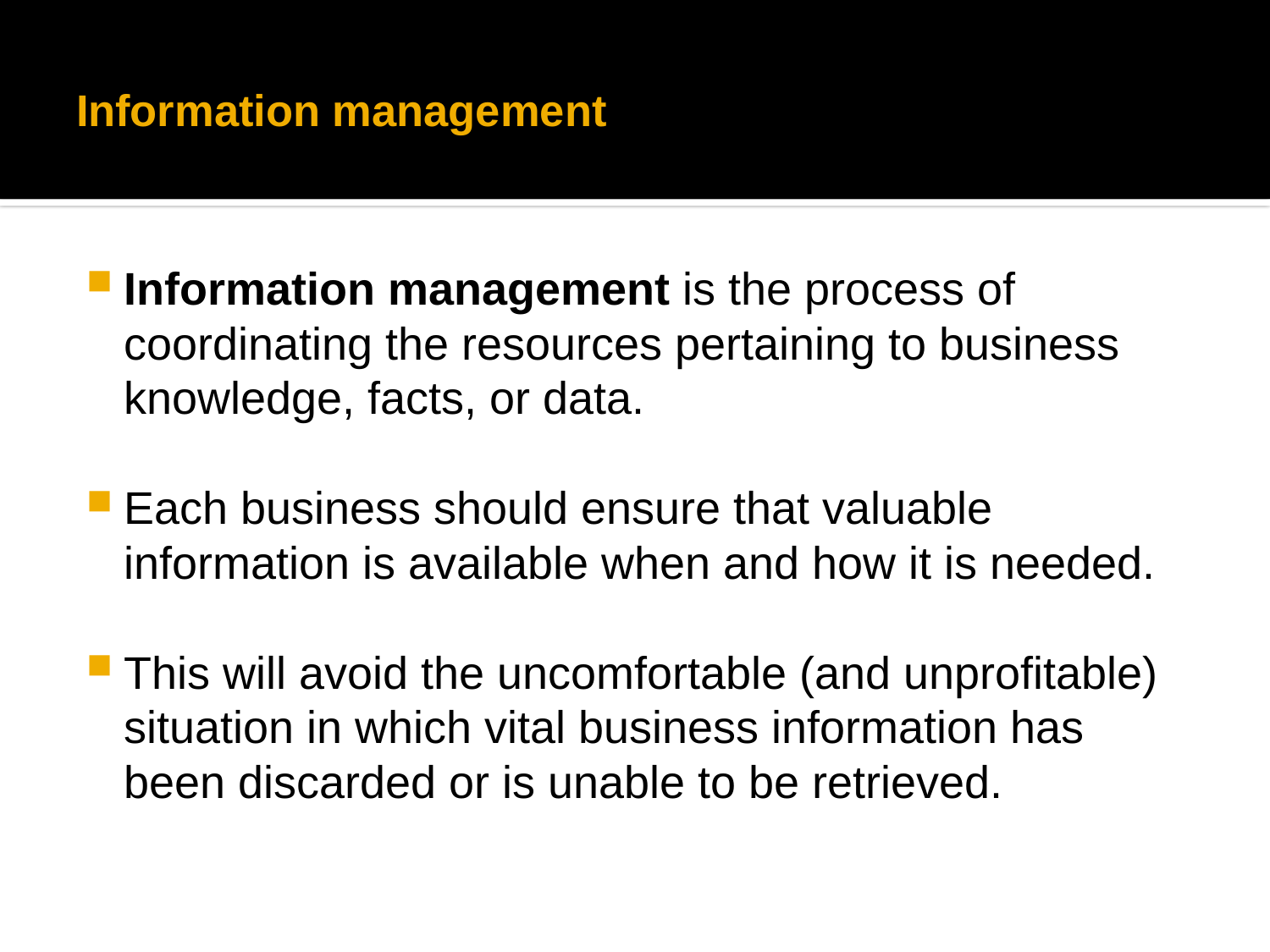

# Information management
Information management is the process of coordinating the resources pertaining to business knowledge, facts, or data.

Each business should ensure that valuable information is available when and how it is needed.

This will avoid the uncomfortable (and unprofitable) situation in which vital business information has been discarded or is unable to be retrieved.